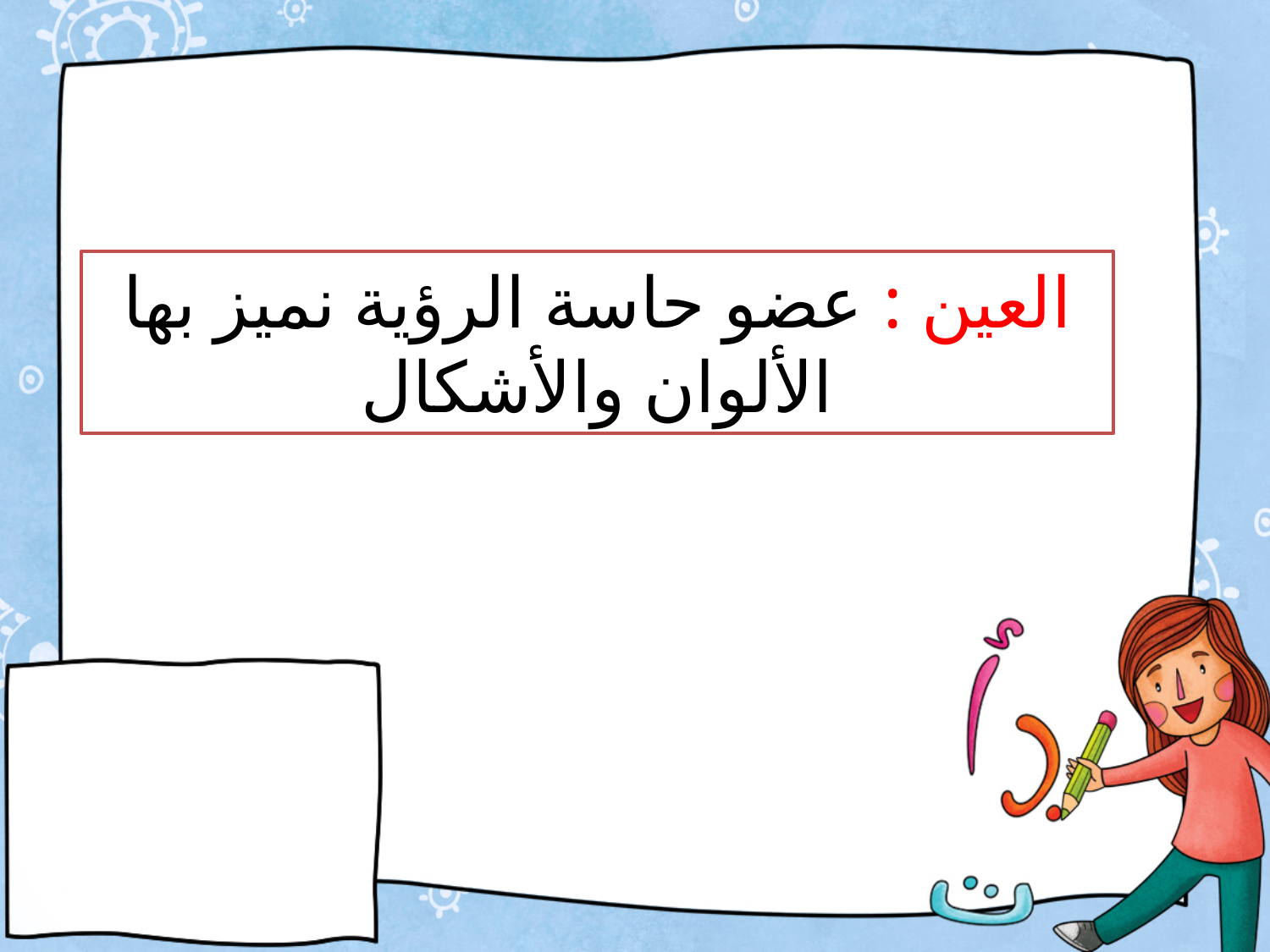

العين : عضو حاسة الرؤية نميز بها الألوان والأشكال